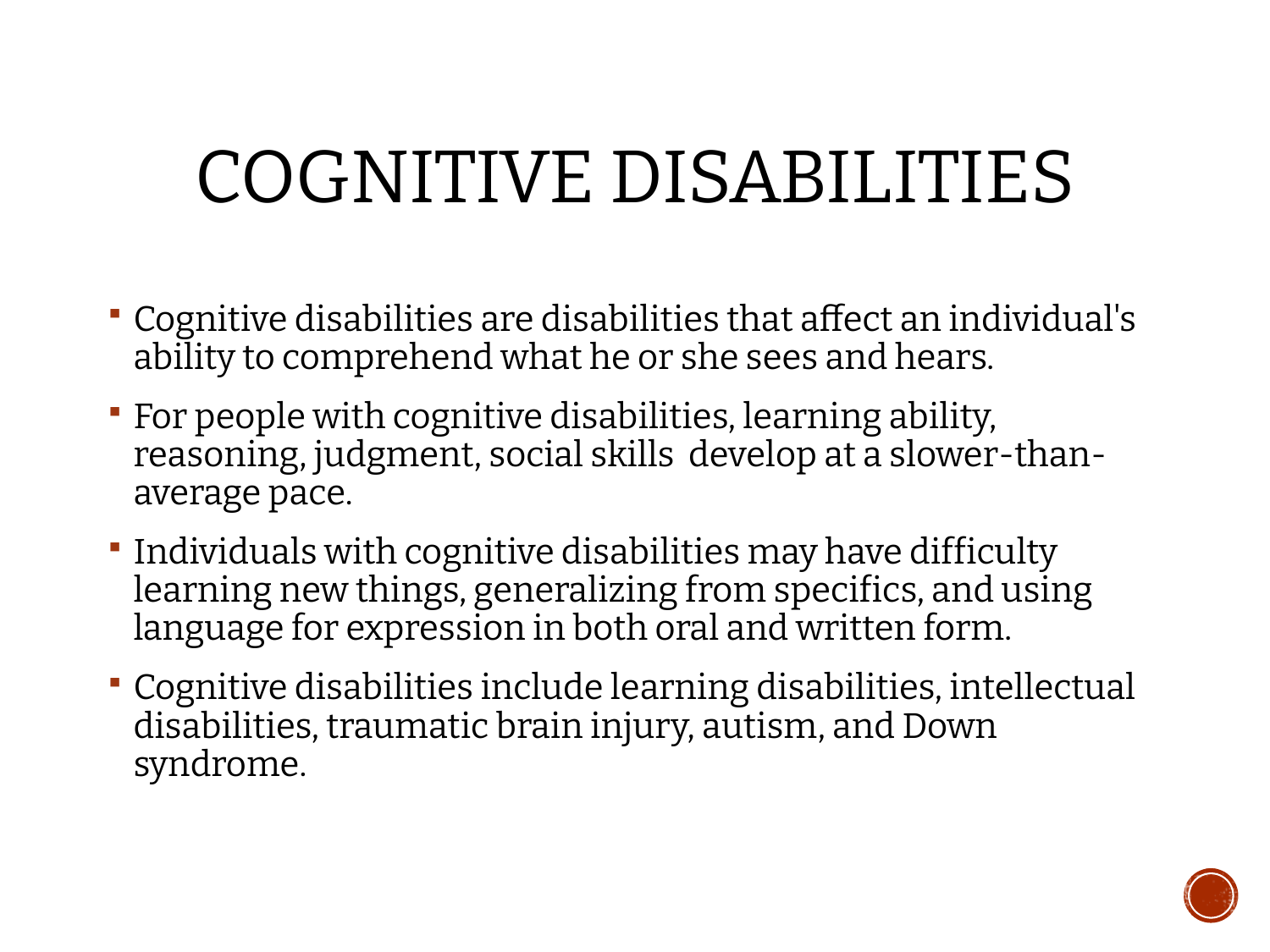

# Cognitive Disabilities
Cognitive disabilities are disabilities that affect an individual's ability to comprehend what he or she sees and hears.
For people with cognitive disabilities, learning ability, reasoning, judgment, social skills  develop at a slower-than-average pace.
Individuals with cognitive disabilities may have difficulty learning new things, generalizing from specifics, and using language for expression in both oral and written form.
Cognitive disabilities include learning disabilities, intellectual disabilities, traumatic brain injury, autism, and Down syndrome.